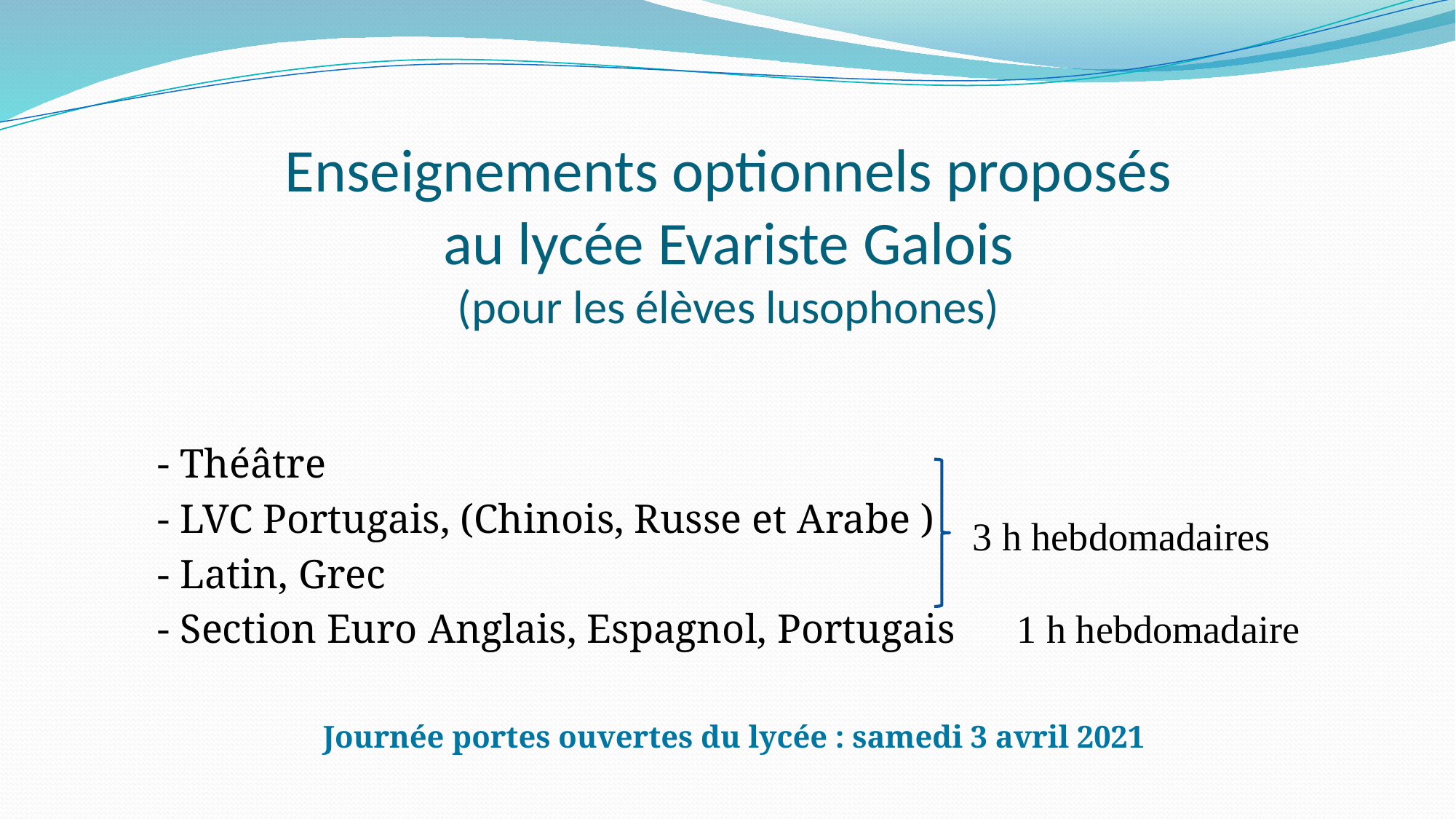

# Enseignements optionnels proposés au lycée Evariste Galois (pour les élèves lusophones)
- Théâtre
- LVC Portugais, (Chinois, Russe et Arabe )
- Latin, Grec
- Section Euro Anglais, Espagnol, Portugais      1 h hebdomadaire

  3 h hebdomadaires
Journée portes ouvertes du lycée : samedi 3 avril 2021